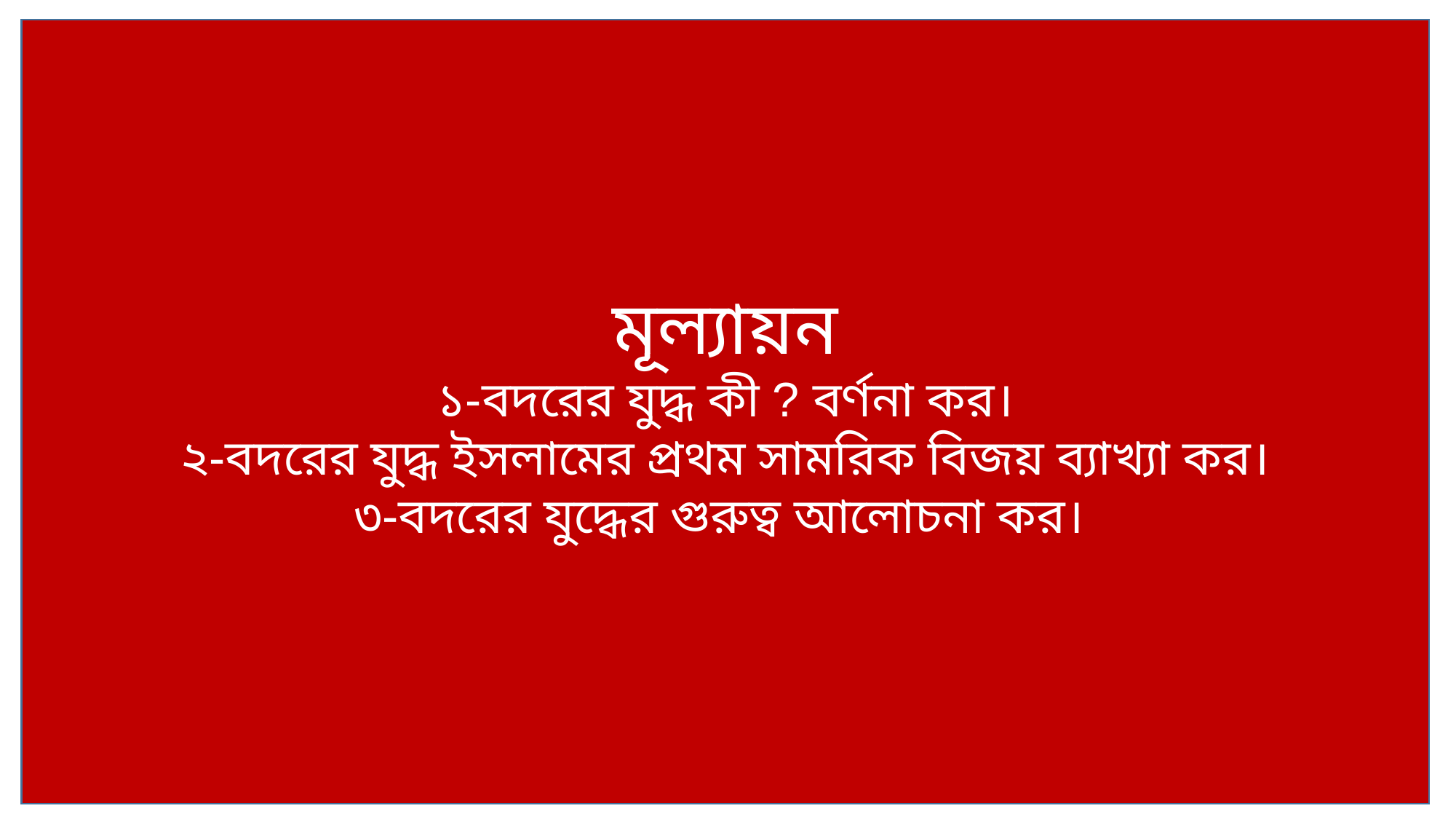

মূল্যায়ন
১-বদরের যুদ্ধ কী ? বর্ণনা কর।
২-বদরের যুদ্ধ ইসলামের প্রথম সামরিক বিজয় ব্যাখ্যা কর।
৩-বদরের যুদ্ধের গুরুত্ব আলোচনা কর।